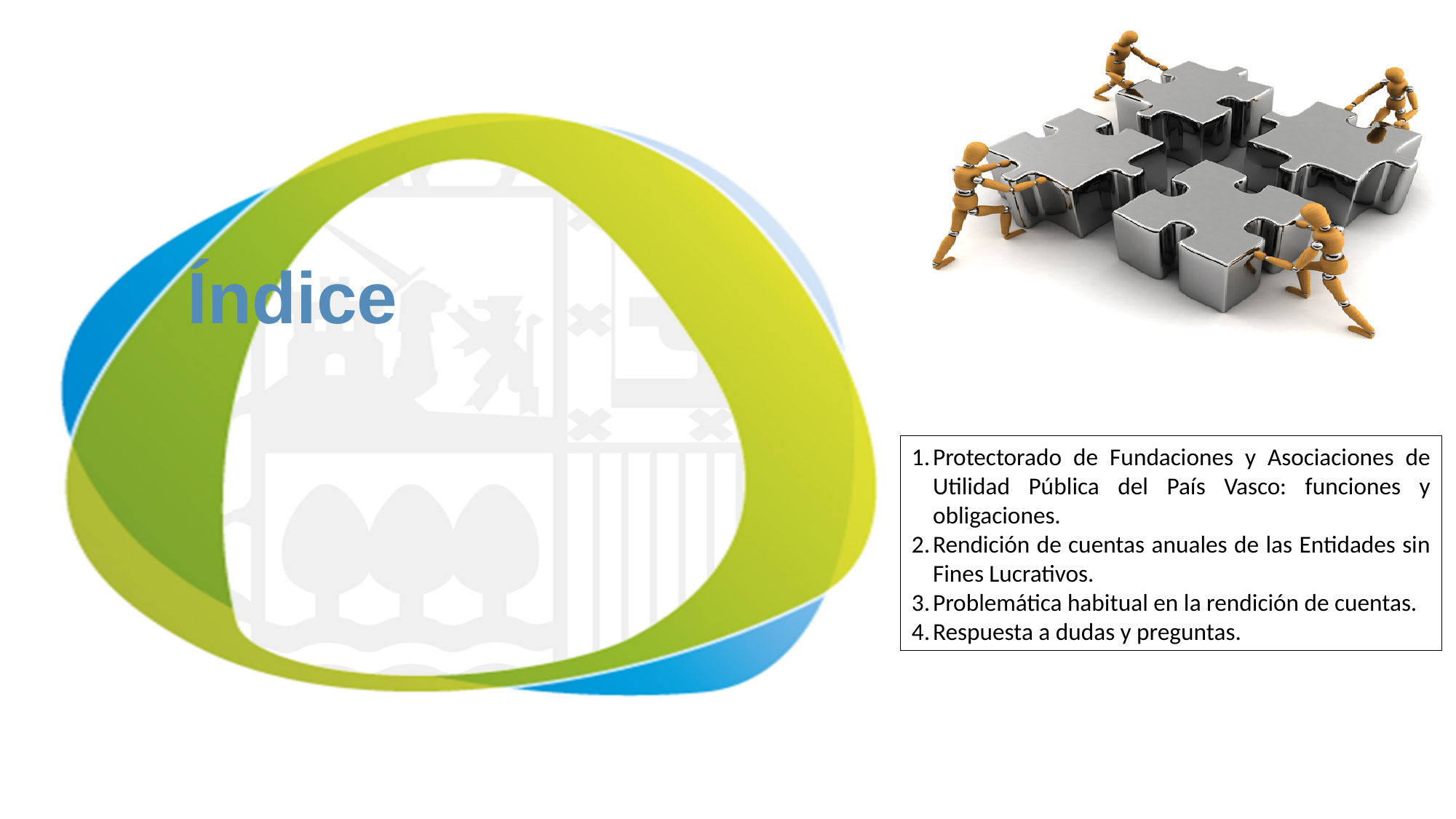

Protectorado de Fundaciones y Asociaciones de Utilidad Pública del País Vasco: funciones y obligaciones.
Rendición de cuentas anuales de las Entidades sin Fines Lucrativos.
	Problemática habitual en la rendición de cuentas.
Respuesta a dudas y preguntas.